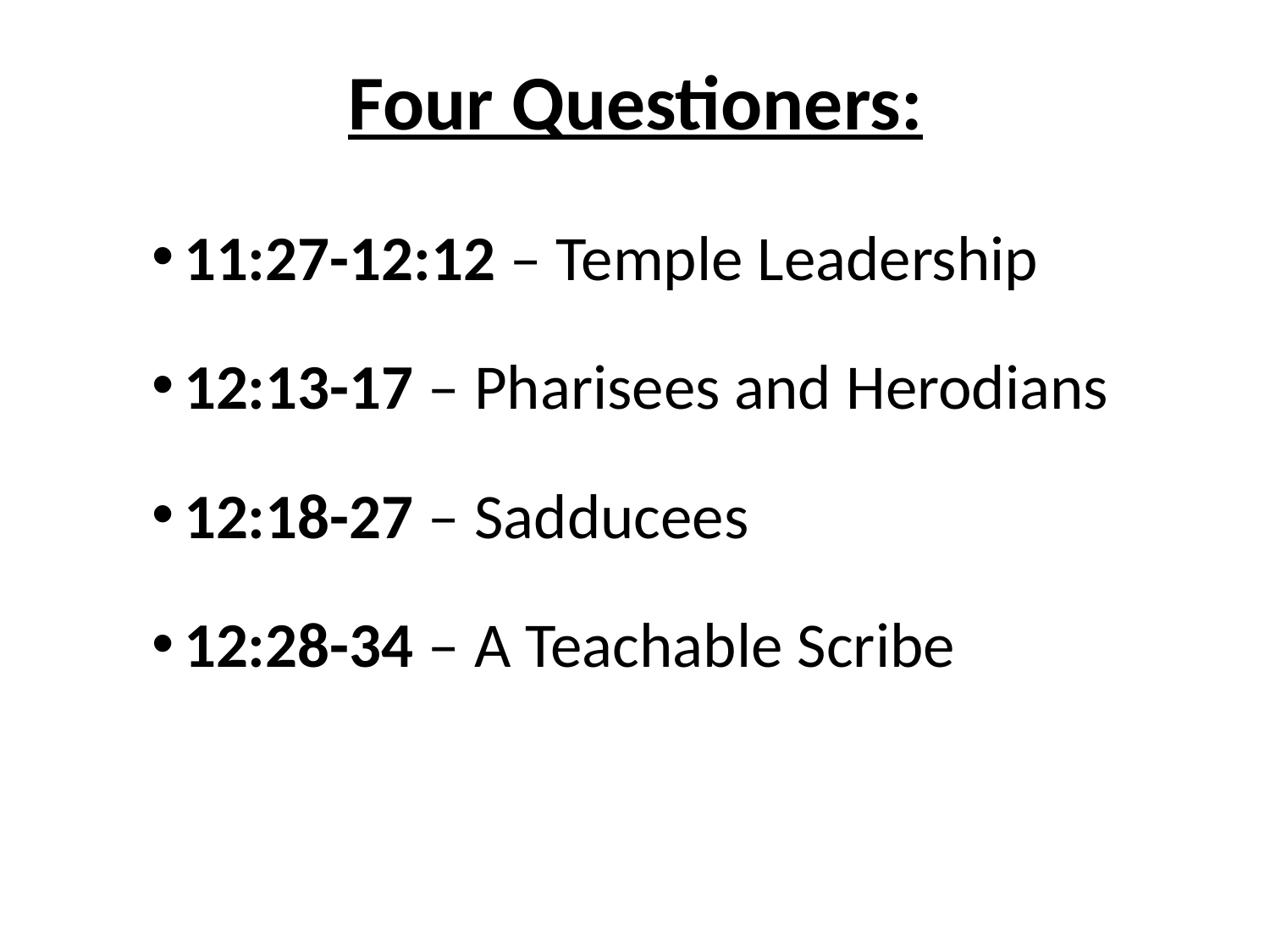

# Four Questioners:
11:27-12:12 – Temple Leadership
12:13-17 – Pharisees and Herodians
12:18-27 – Sadducees
12:28-34 – A Teachable Scribe